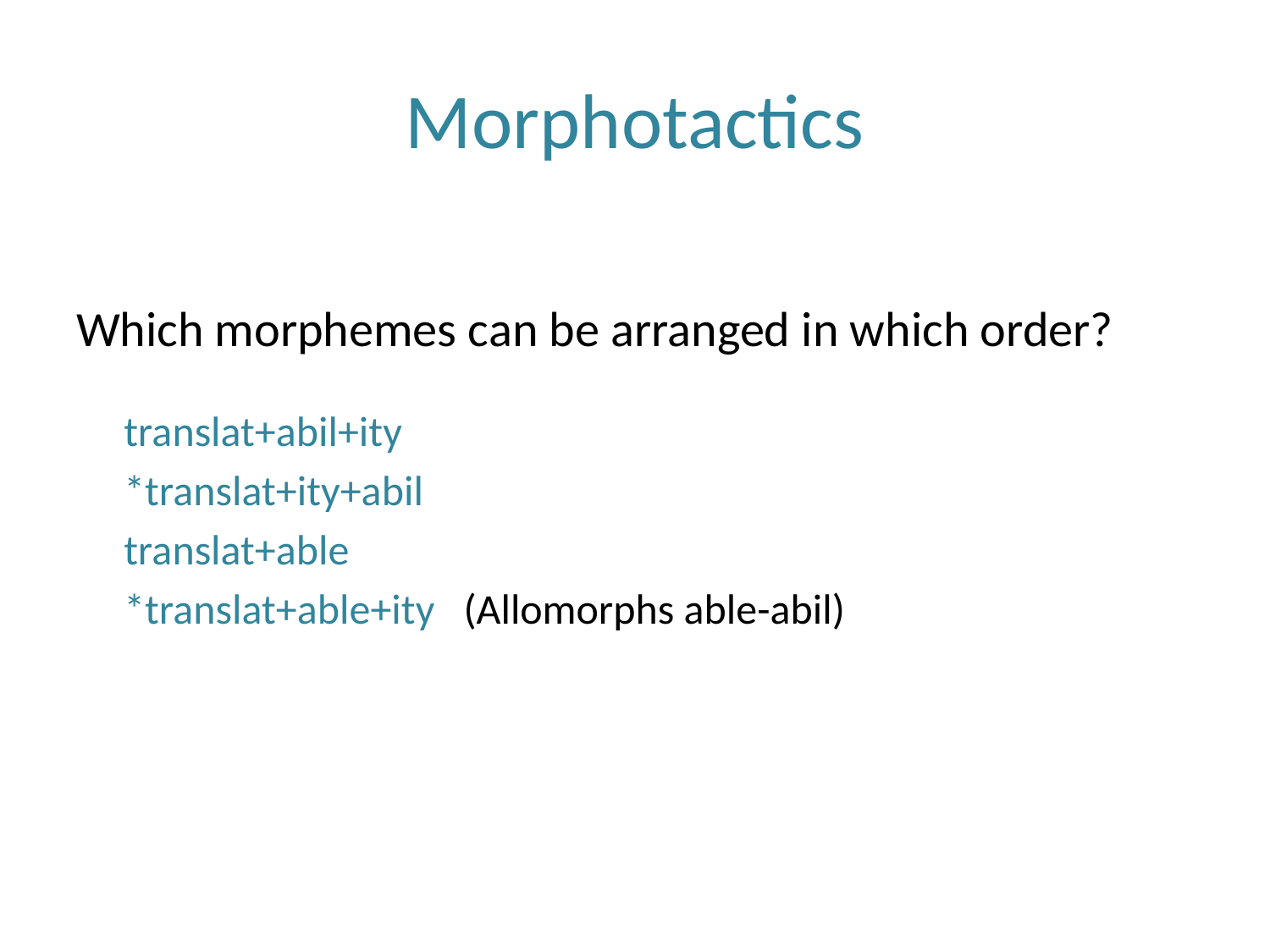

# Morphotactics

Which morphemes can be arranged in which order?

	translat+abil+ity
	*translat+ity+abil
	translat+able
	*translat+able+ity   (Allomorphs able-abil)